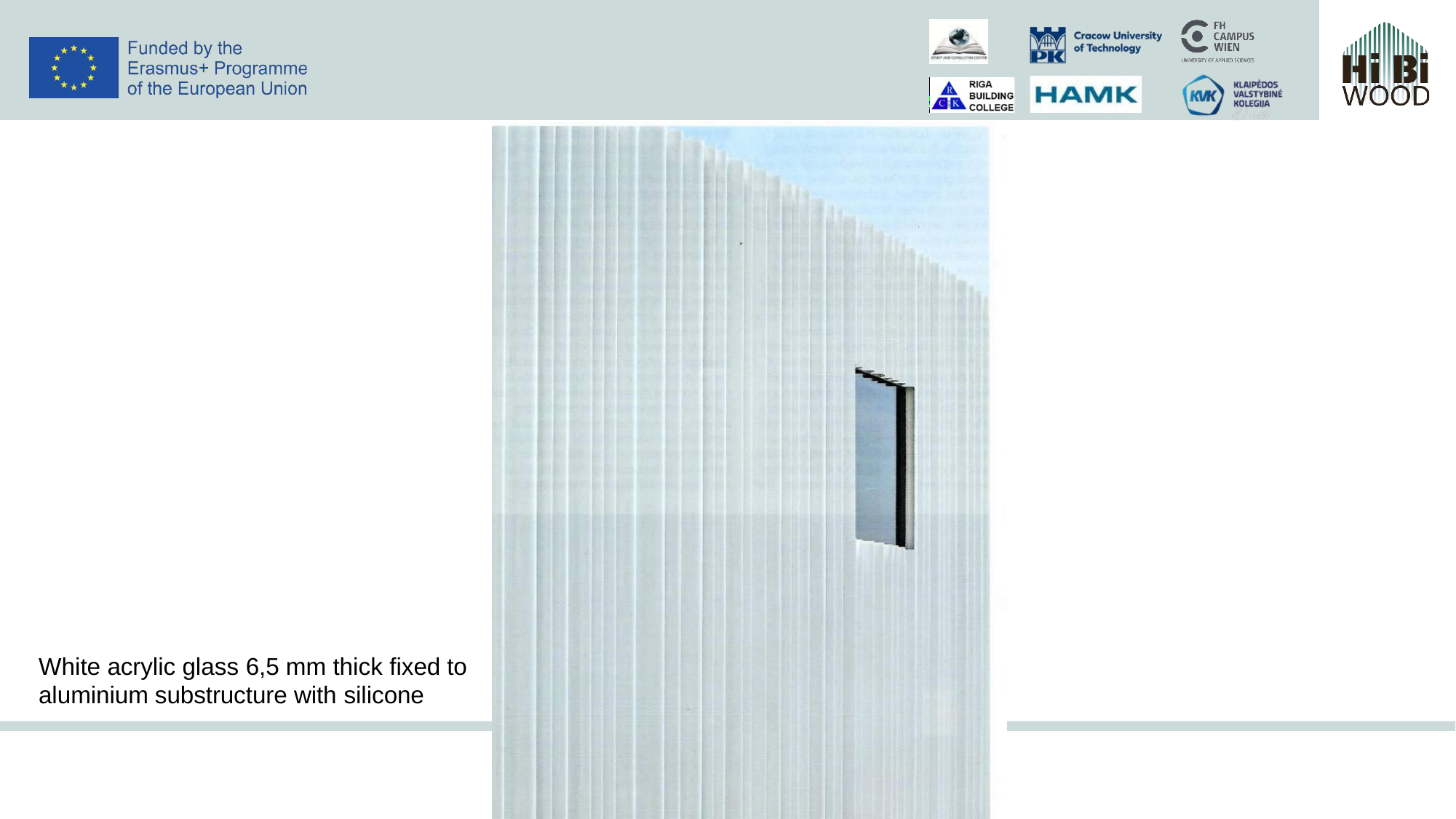

White acrylic glass 6,5 mm thick fixed to
aluminium substructure with silicone